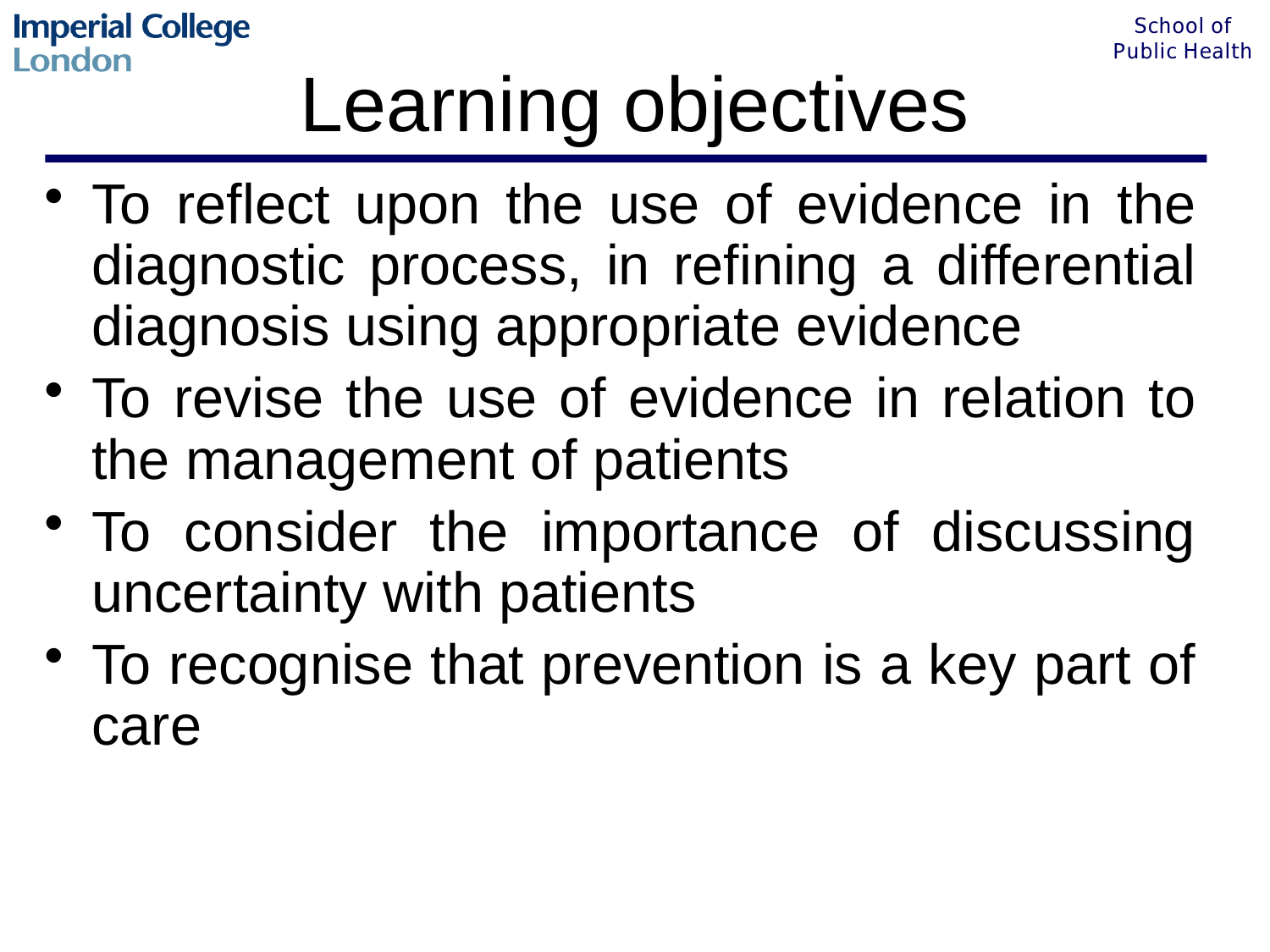

# Learning objectives
To reflect upon the use of evidence in the diagnostic process, in refining a differential diagnosis using appropriate evidence
To revise the use of evidence in relation to the management of patients
To consider the importance of discussing uncertainty with patients
To recognise that prevention is a key part of care